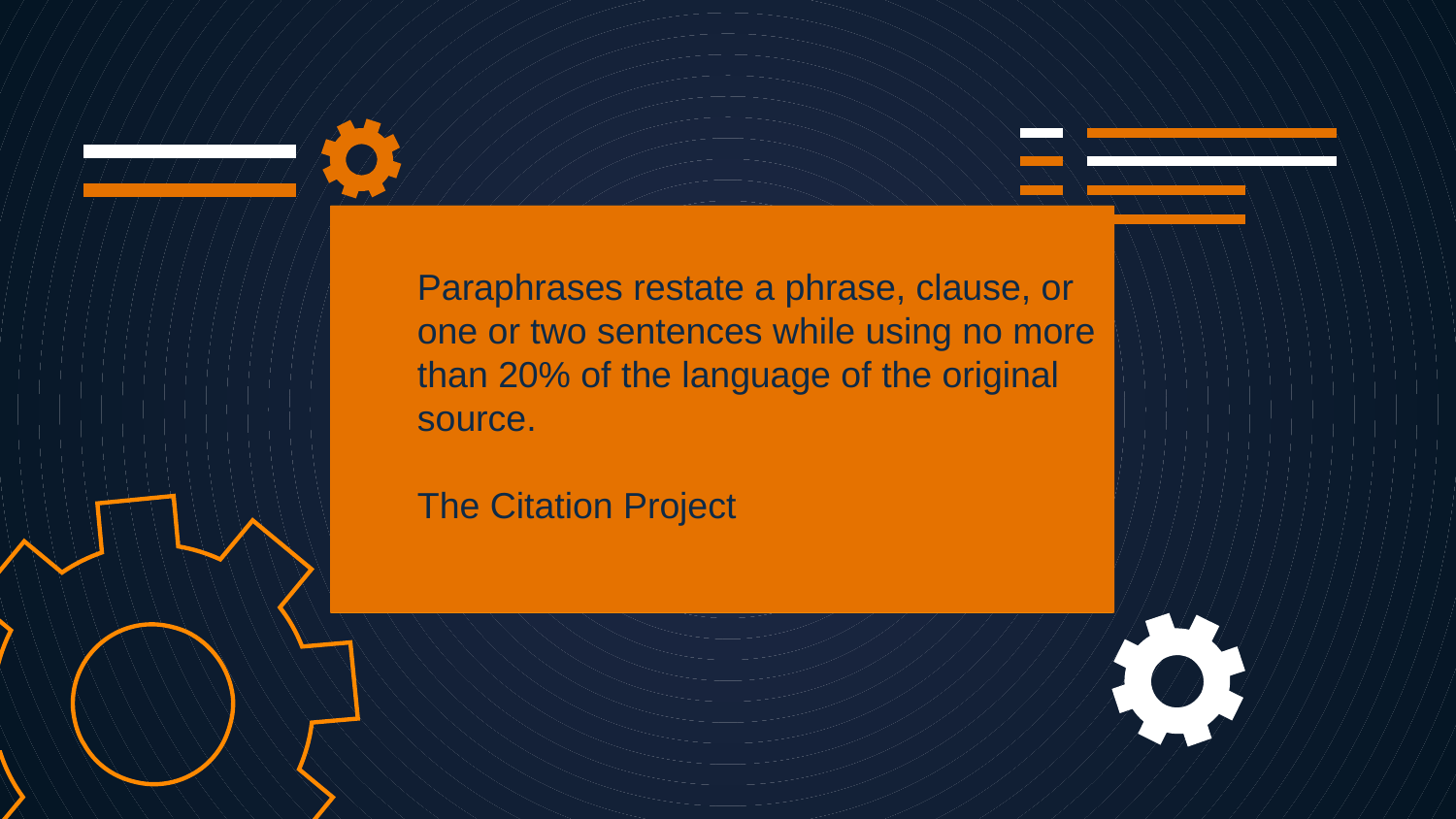

Paraphrases restate a phrase, clause, or one or two sentences while using no more than 20% of the language of the original source.
The Citation Project